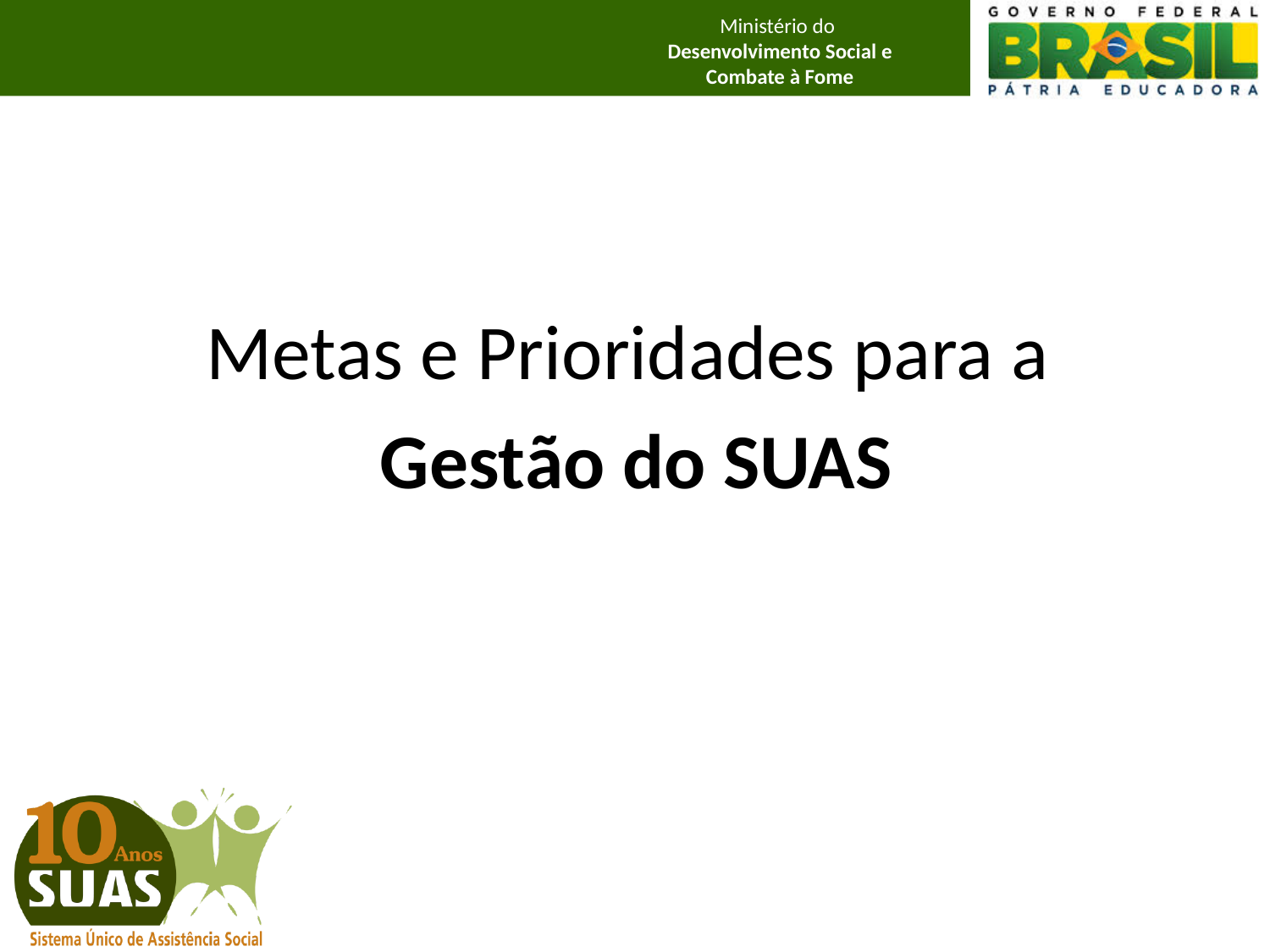

Metas e Prioridades para a
Gestão do SUAS